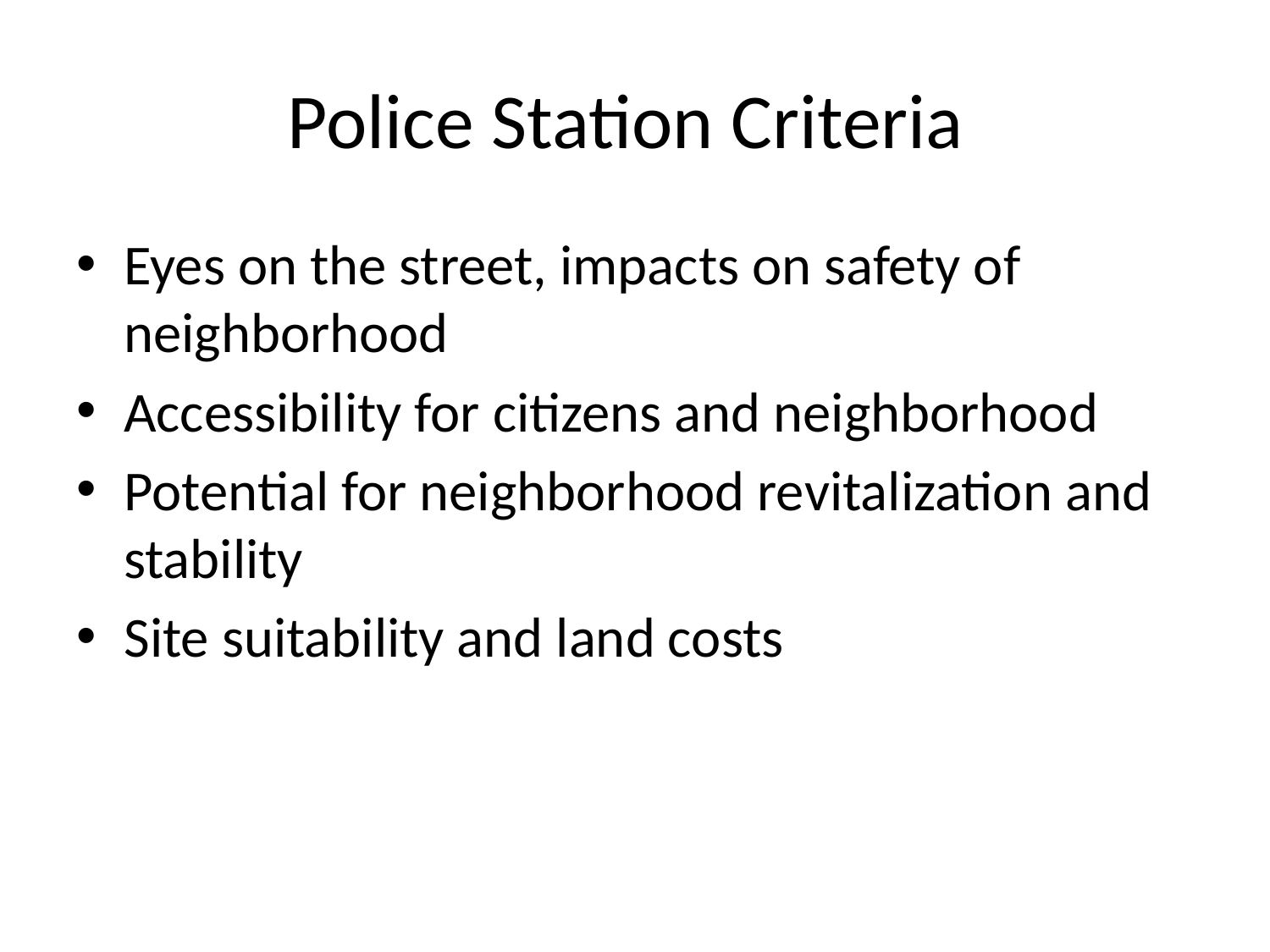

# Police Station Criteria
Eyes on the street, impacts on safety of neighborhood
Accessibility for citizens and neighborhood
Potential for neighborhood revitalization and stability
Site suitability and land costs